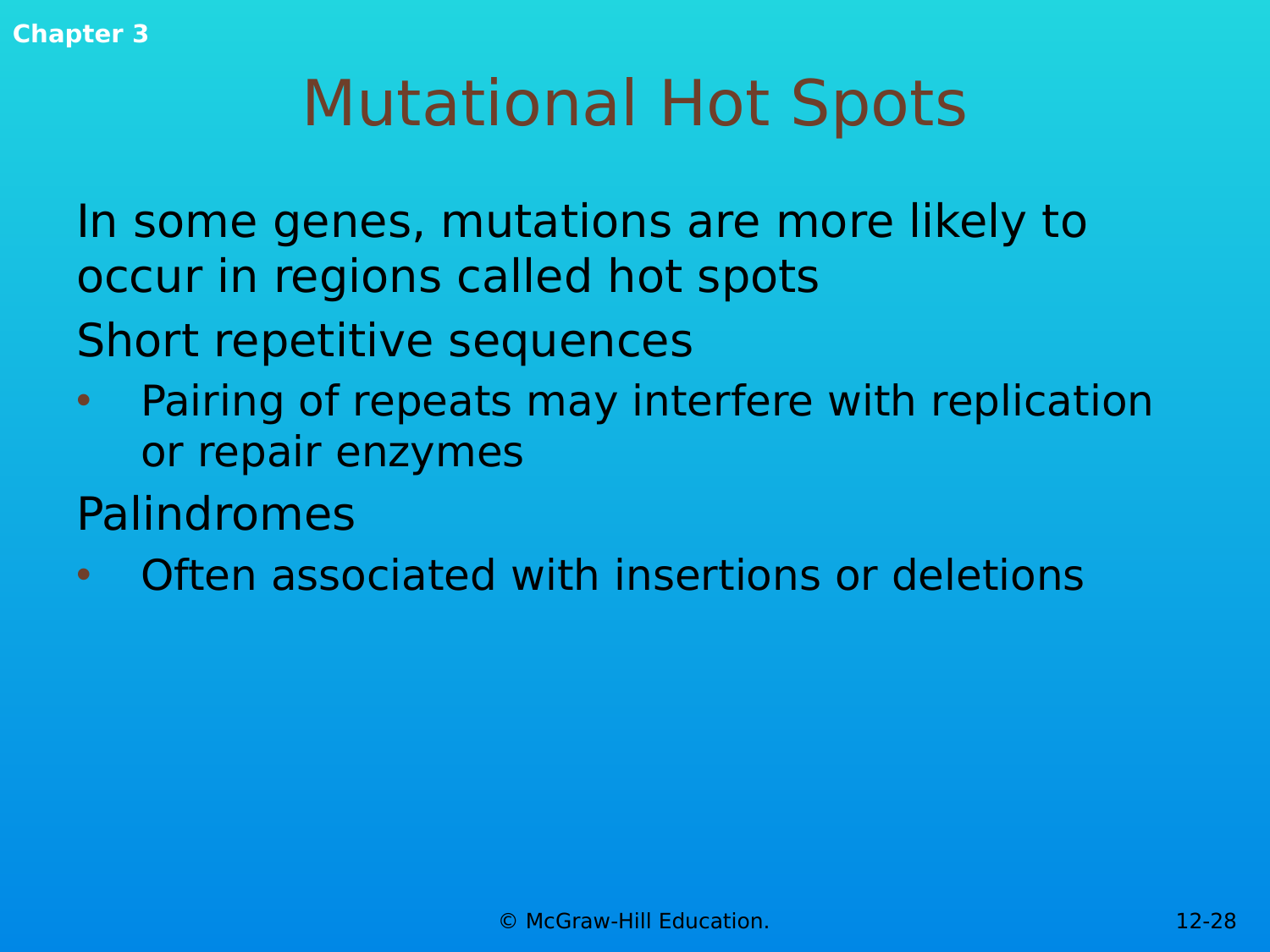

# Mutational Hot Spots
In some genes, mutations are more likely to occur in regions called hot spots
Short repetitive sequences
Pairing of repeats may interfere with replication or repair enzymes
Palindromes
Often associated with insertions or deletions